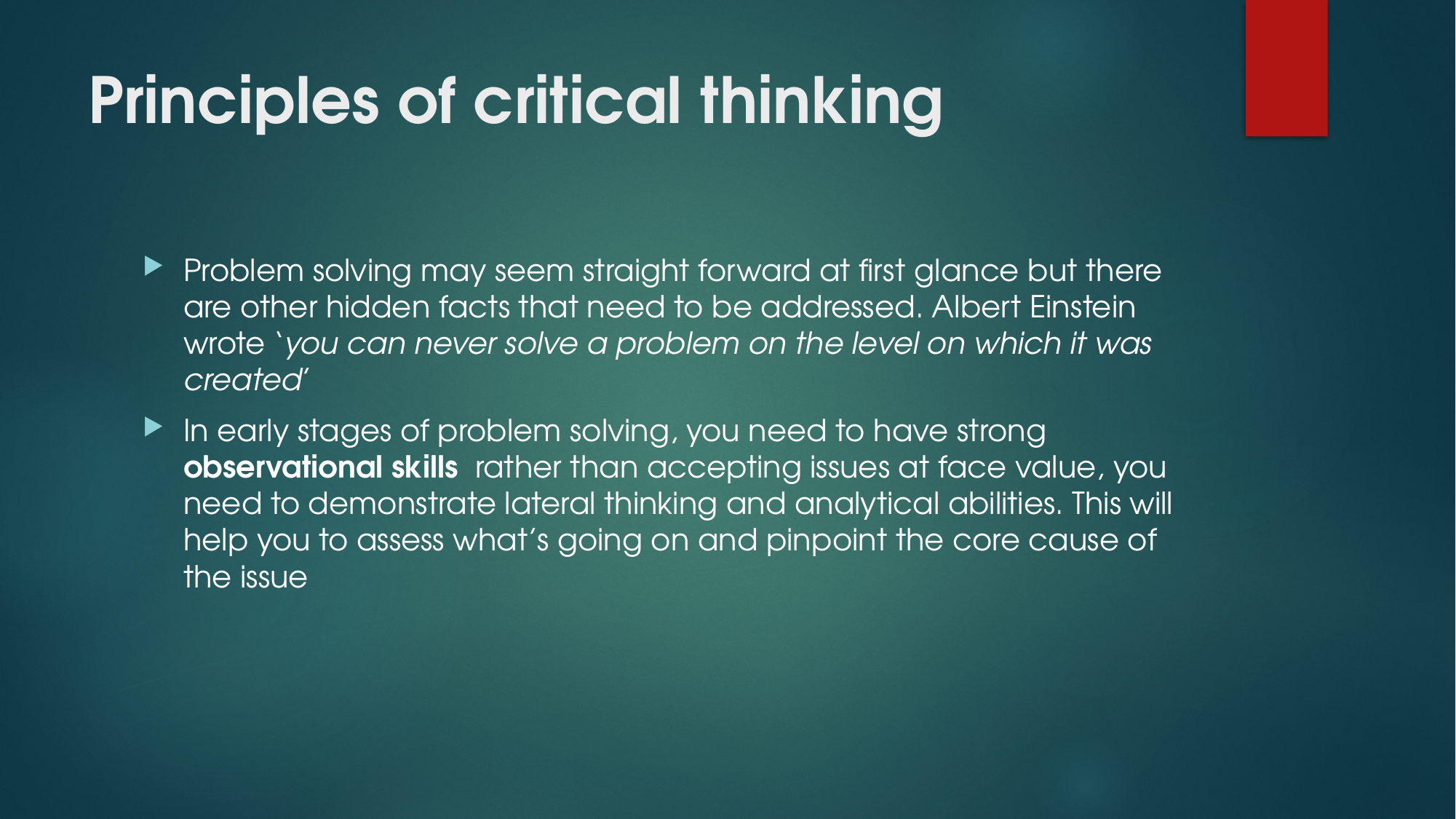

# Principles of critical thinking
Problem solving may seem straight forward at first glance but there are other hidden facts that need to be addressed. Albert Einstein wrote ‘you can never solve a problem on the level on which it was created’
In early stages of problem solving, you need to have strong observational skills  rather than accepting issues at face value, you need to demonstrate lateral thinking and analytical abilities. This will help you to assess what’s going on and pinpoint the core cause of the issue